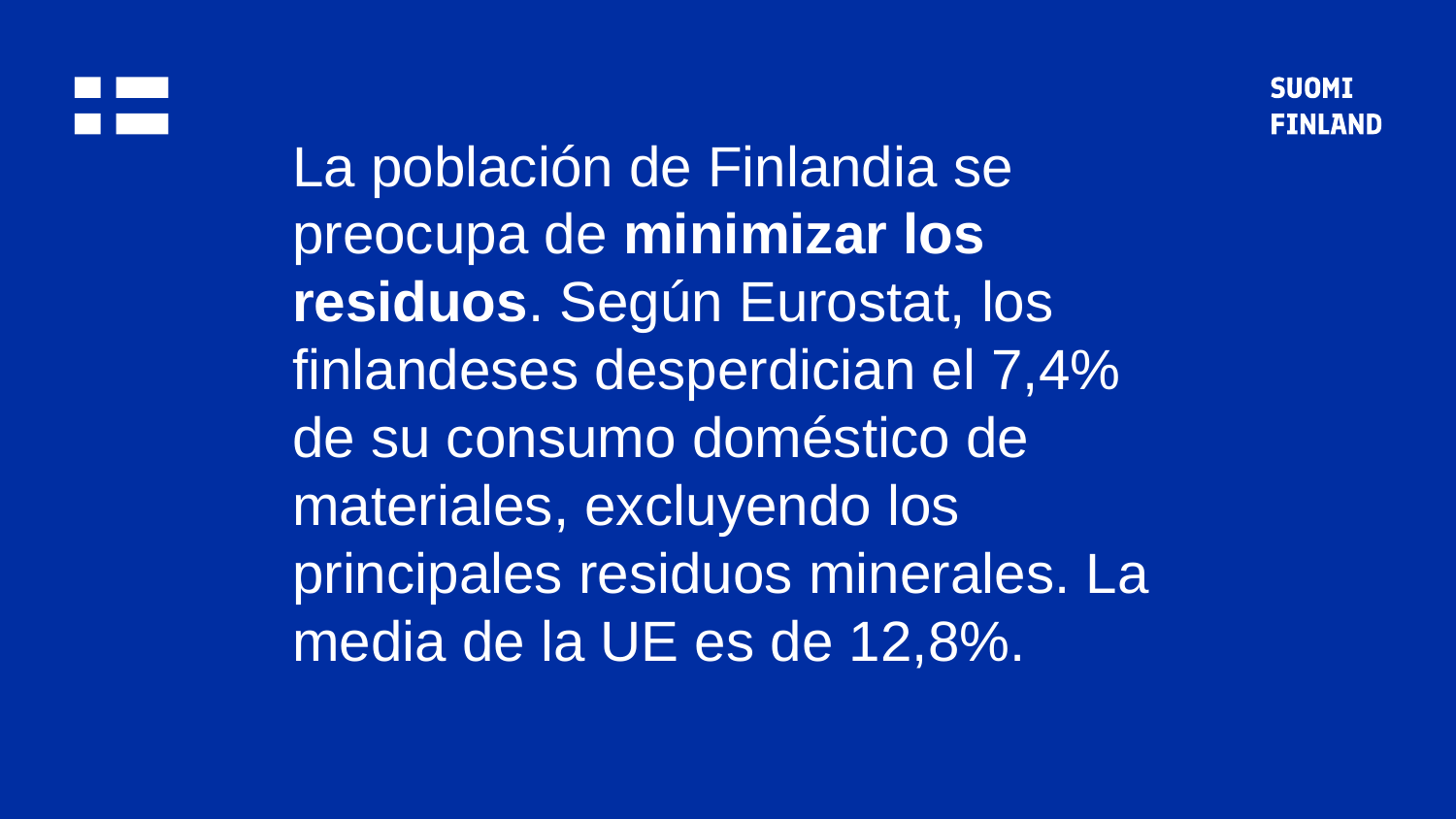

# La población de Finlandia se preocupa de minimizar los residuos. Según Eurostat, los finlandeses desperdician el 7,4% de su consumo doméstico de materiales, excluyendo los principales residuos minerales. La media de la UE es de 12,8%.